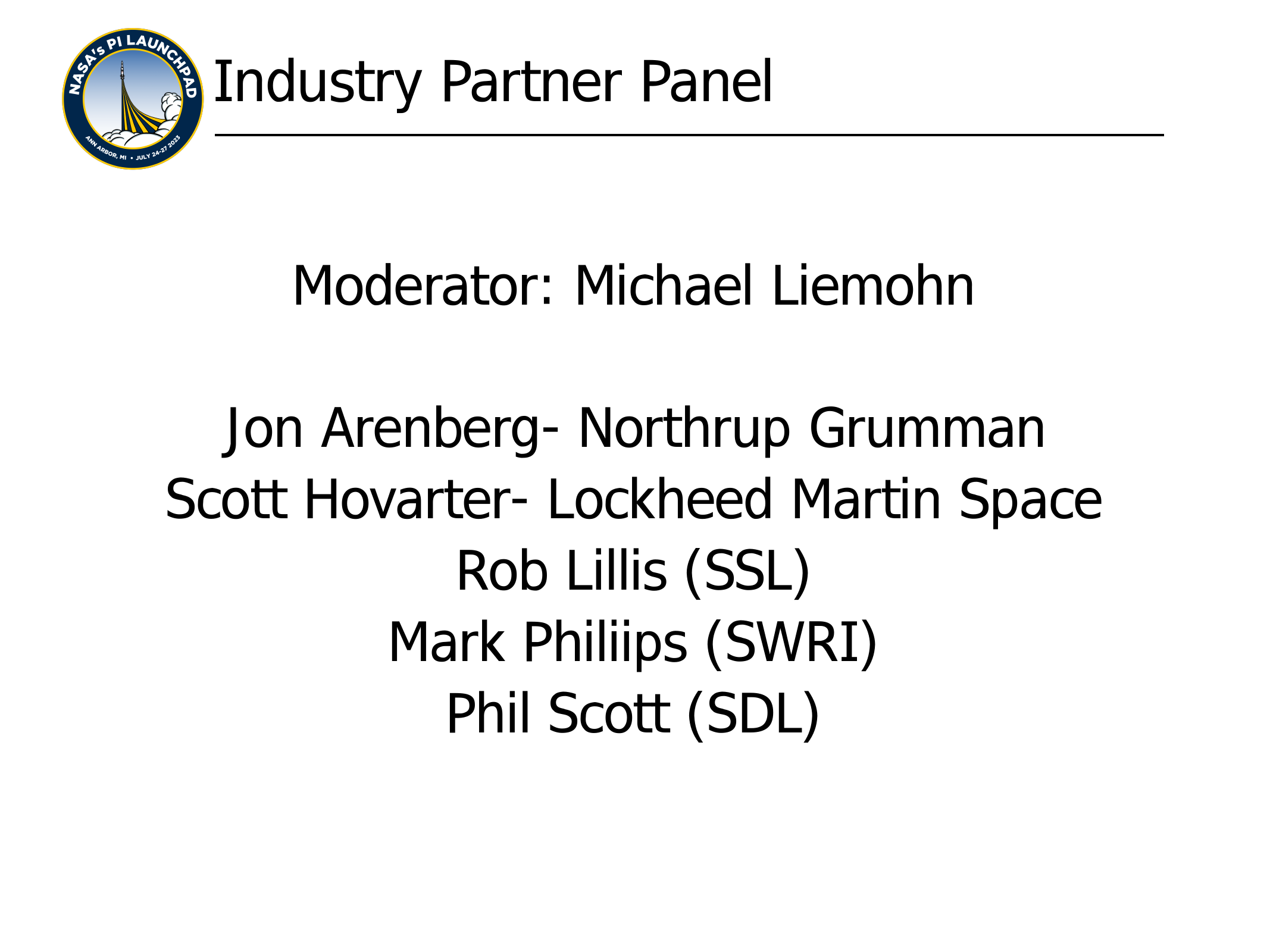

# Industry Partner Panel

Moderator: Michael Liemohn

Jon Arenberg- Northrup Grumman
Scott Hovarter- Lockheed Martin Space
Rob Lillis (SSL)
Mark Philiips (SWRI)
Phil Scott (SDL)